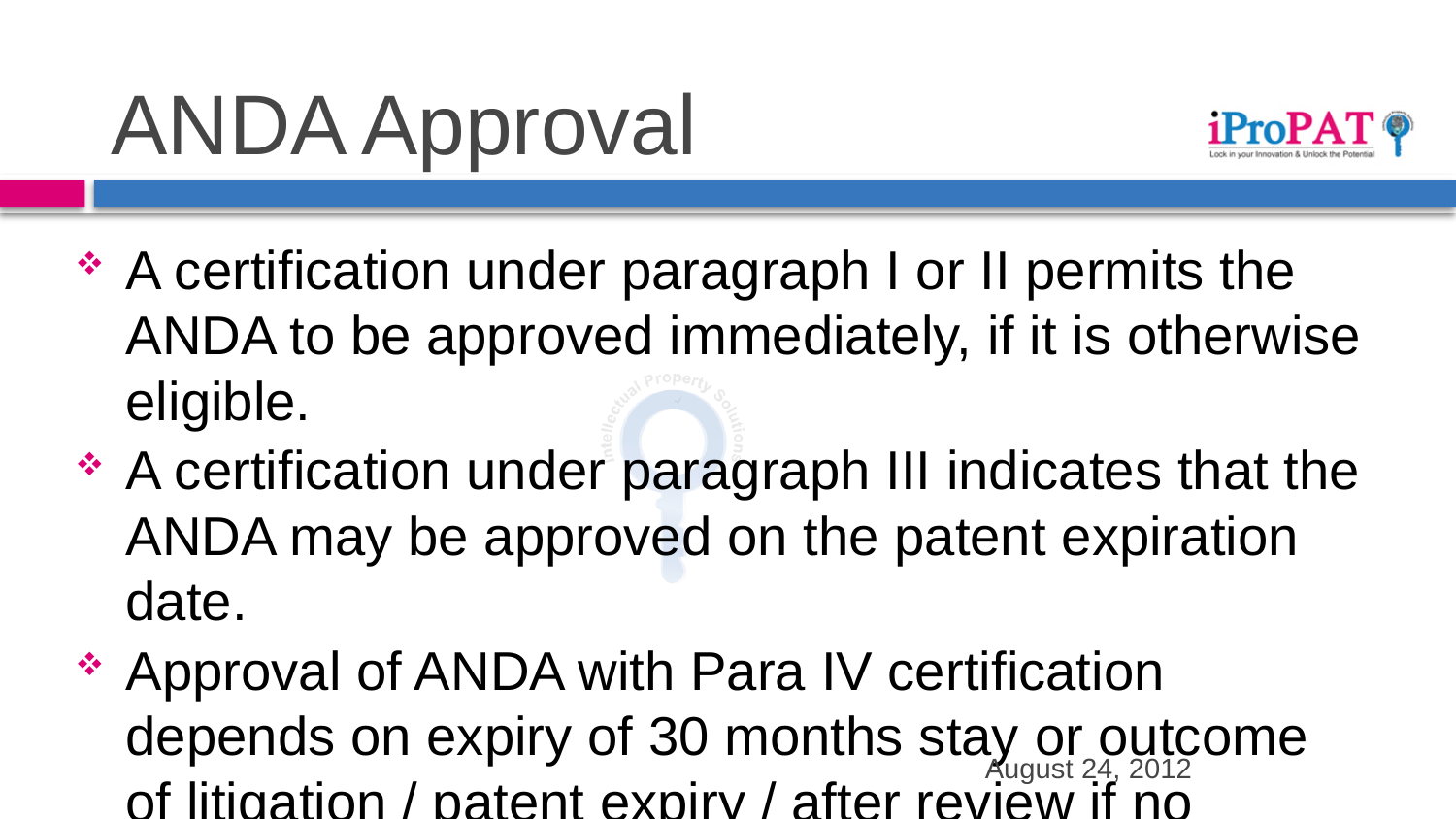

# ANDA Approval
A certification under paragraph I or II permits the ANDA to be approved immediately, if it is otherwise eligible.
A certification under paragraph III indicates that the ANDA may be approved on the patent expiration date.
Approval of ANDA with Para IV certification depends on expiry of 30 months stay or outcome of litigation / patent expiry / after review if no litigation.
August 24, 2012
18